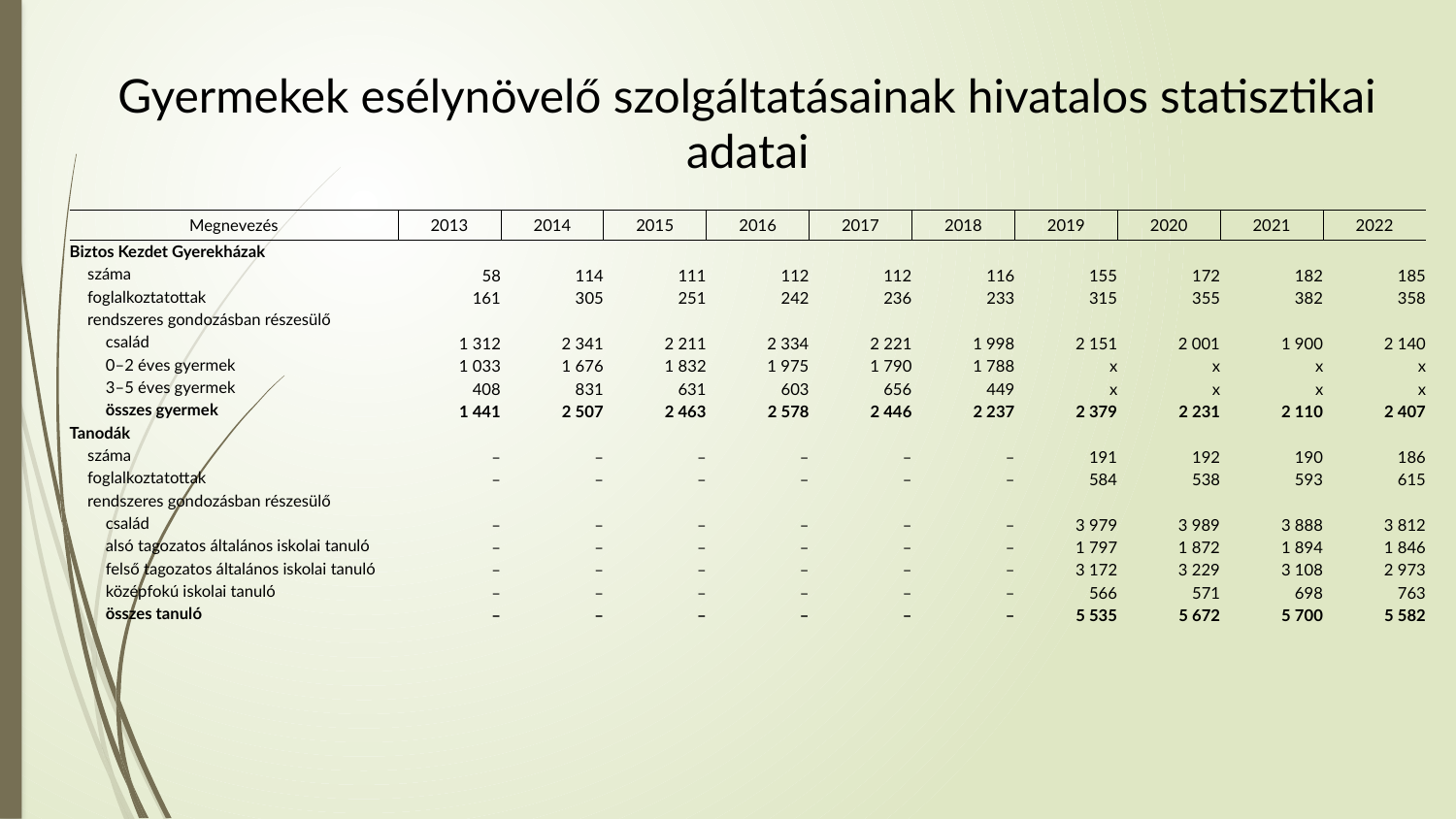

# Gyermekek esélynövelő szolgáltatásainak hivatalos statisztikai adatai
| Megnevezés | 2013 | 2014 | 2015 | 2016 | 2017 | 2018 | 2019 | 2020 | 2021 | 2022 |
| --- | --- | --- | --- | --- | --- | --- | --- | --- | --- | --- |
| Biztos Kezdet Gyerekházak |  |  |  |  |  |  |  |  |  |  |
| száma | 58 | 114 | 111 | 112 | 112 | 116 | 155 | 172 | 182 | 185 |
| foglalkoztatottak | 161 | 305 | 251 | 242 | 236 | 233 | 315 | 355 | 382 | 358 |
| rendszeres gondozásban részesülő |  |  |  |  |  |  |  |  |  |  |
| család | 1 312 | 2 341 | 2 211 | 2 334 | 2 221 | 1 998 | 2 151 | 2 001 | 1 900 | 2 140 |
| 0–2 éves gyermek | 1 033 | 1 676 | 1 832 | 1 975 | 1 790 | 1 788 | x | x | x | x |
| 3–5 éves gyermek | 408 | 831 | 631 | 603 | 656 | 449 | x | x | x | x |
| összes gyermek | 1 441 | 2 507 | 2 463 | 2 578 | 2 446 | 2 237 | 2 379 | 2 231 | 2 110 | 2 407 |
| Tanodák |  |  |  |  |  |  |  |  |  |  |
| száma | – | – | – | – | – | – | 191 | 192 | 190 | 186 |
| foglalkoztatottak | – | – | – | – | – | – | 584 | 538 | 593 | 615 |
| rendszeres gondozásban részesülő |  |  |  |  |  |  |  |  |  |  |
| család | – | – | – | – | – | – | 3 979 | 3 989 | 3 888 | 3 812 |
| alsó tagozatos általános iskolai tanuló | – | – | – | – | – | – | 1 797 | 1 872 | 1 894 | 1 846 |
| felső tagozatos általános iskolai tanuló | – | – | – | – | – | – | 3 172 | 3 229 | 3 108 | 2 973 |
| középfokú iskolai tanuló | – | – | – | – | – | – | 566 | 571 | 698 | 763 |
| összes tanuló | – | – | – | – | – | – | 5 535 | 5 672 | 5 700 | 5 582 |